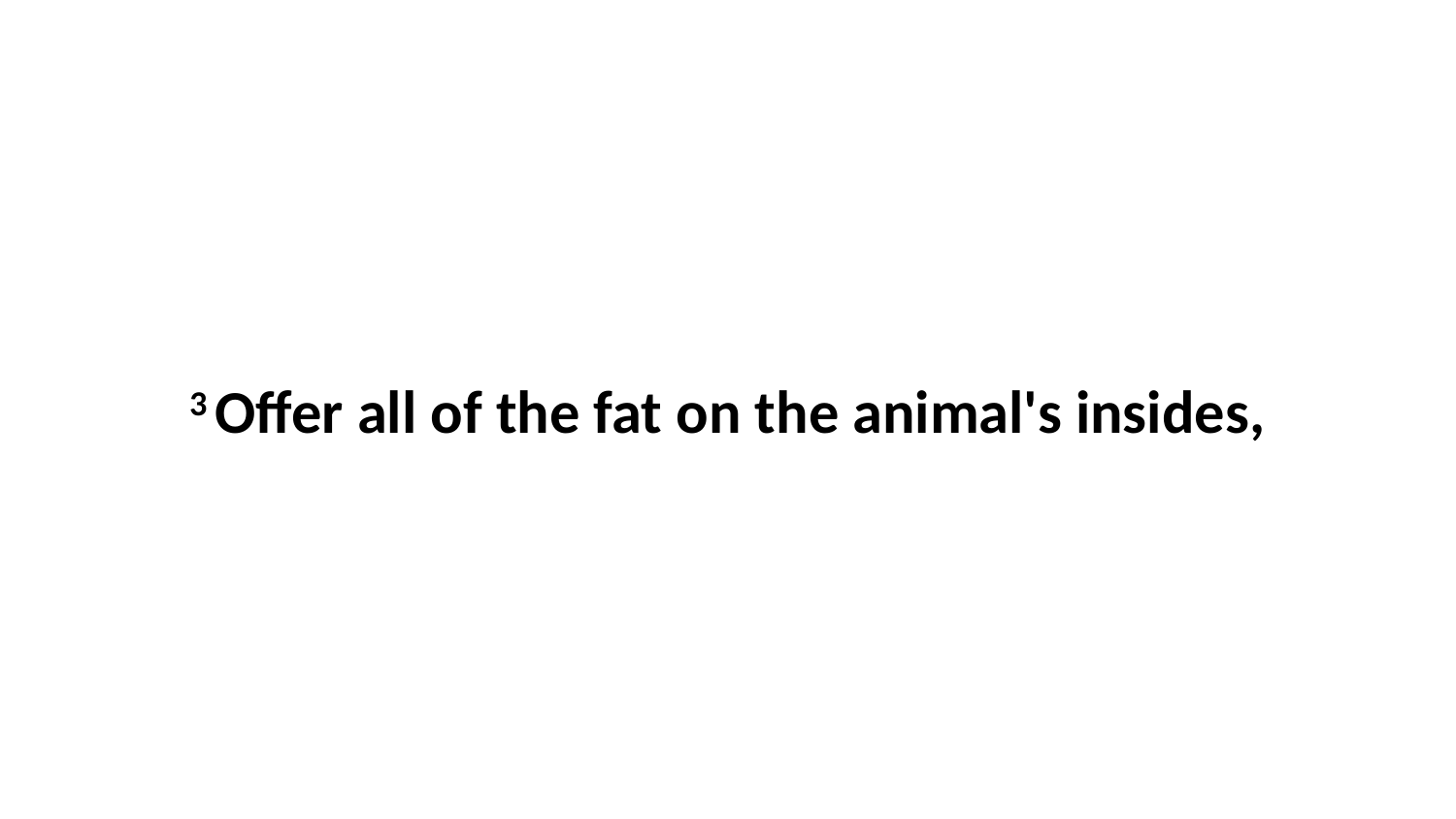

3 Offer all of the fat on the animal's insides,